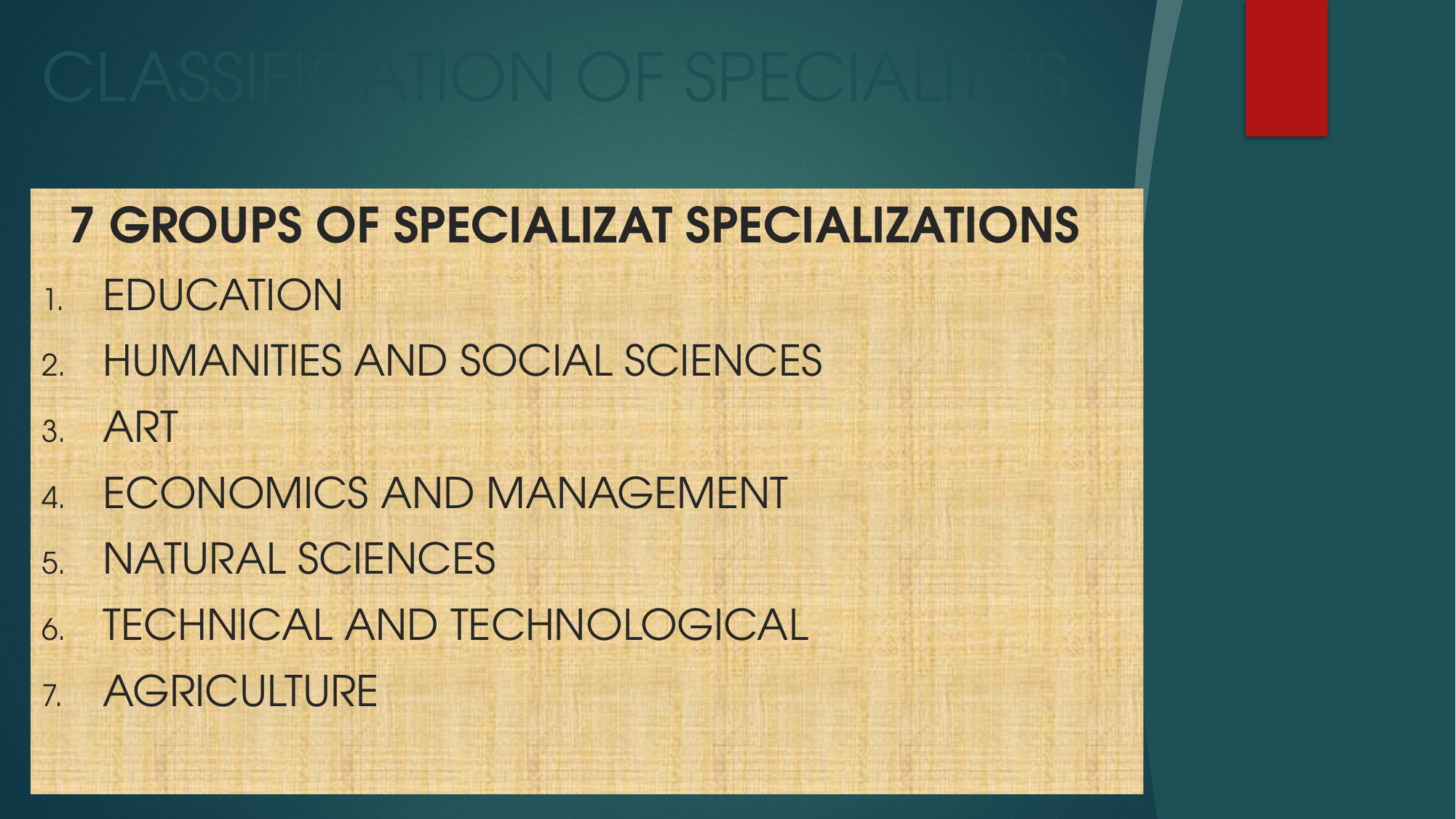

# CLASSIFICATION OF SPECIALITEIS
  7 GROUPS OF SPECIALIZAT SPECIALIZATIONS
EDUCATION
HUMANITIES AND Social sciences
ART
ECONOMICS AND MANAGEMENT
NATURAL SCIENCES
TECHNICAL AND TECHNOLOGICAL
AGRICULTURE